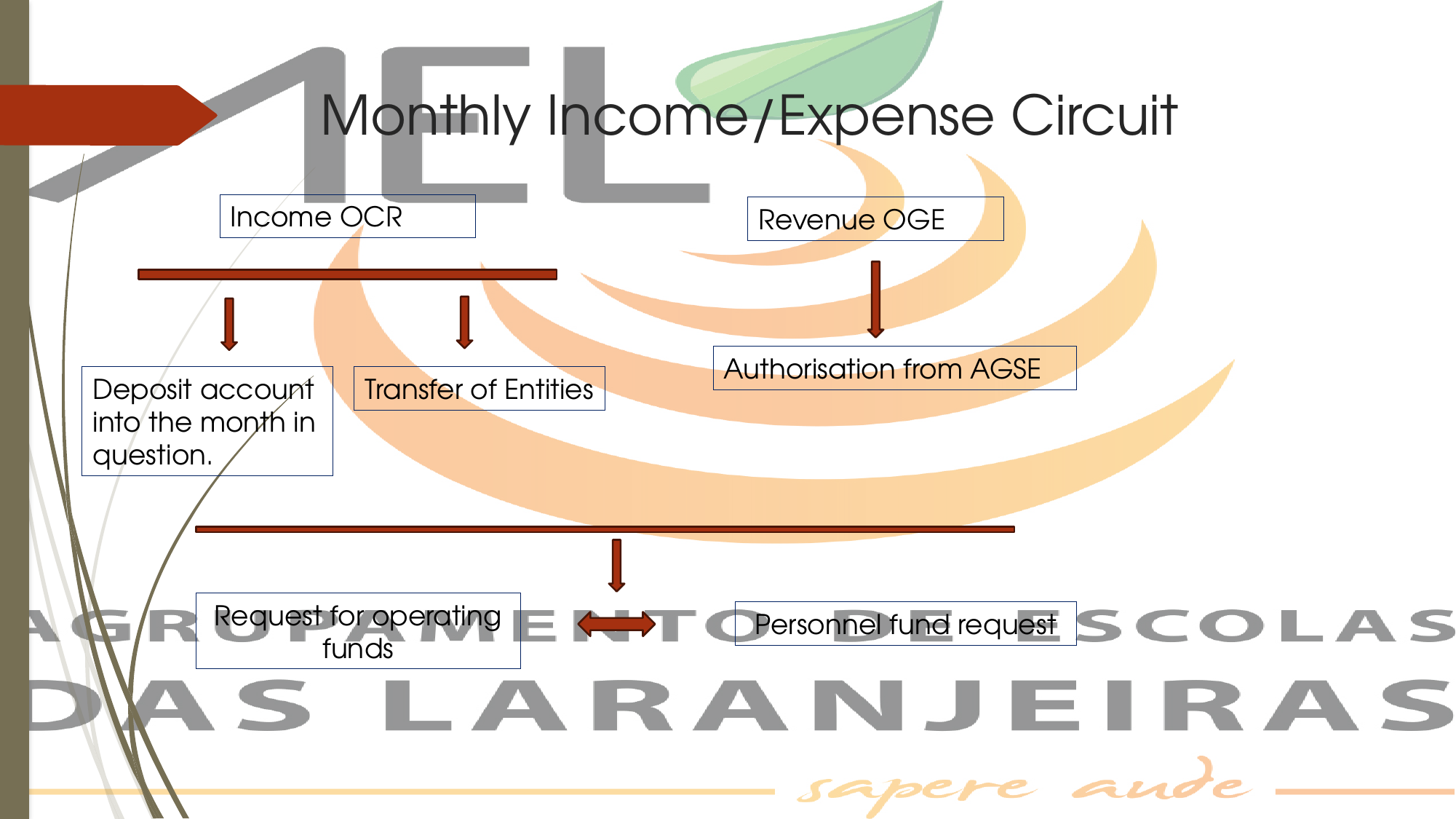

# Monthly Income/Expense Circuit
Income OCR
Revenue OGE

Authorisation from AGSE
Deposit account into the month in question.
Transfer of Entities

Request for operating funds
Personnel fund request